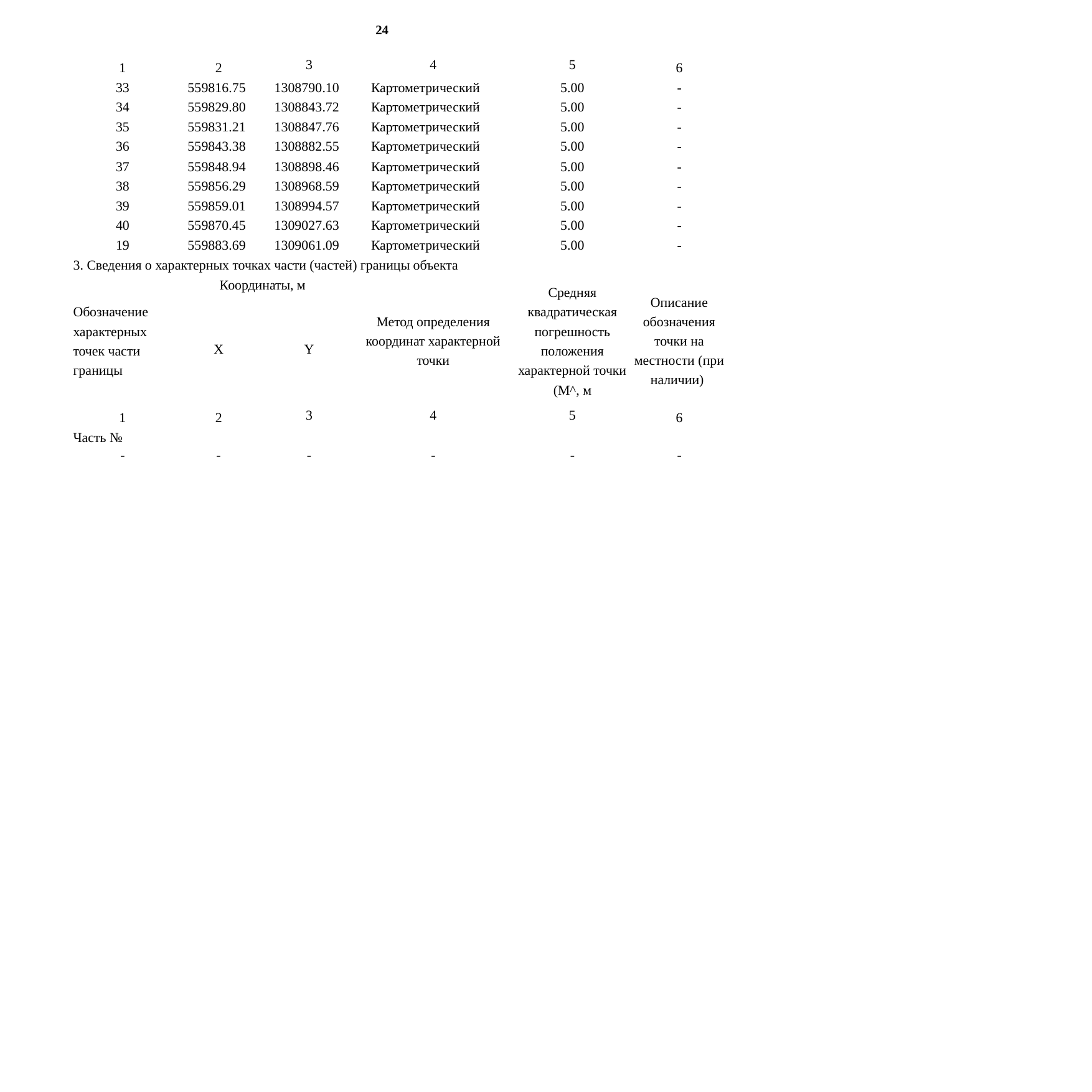

24
| 1 | 2 | 3 | 4 | 5 | 6 |
| --- | --- | --- | --- | --- | --- |
| 33 | 559816.75 | 1308790.10 | Картометрический | 5.00 | - |
| 34 | 559829.80 | 1308843.72 | Картометрический | 5.00 | - |
| 35 | 559831.21 | 1308847.76 | Картометрический | 5.00 | - |
| 36 | 559843.38 | 1308882.55 | Картометрический | 5.00 | - |
| 37 | 559848.94 | 1308898.46 | Картометрический | 5.00 | - |
| 38 | 559856.29 | 1308968.59 | Картометрический | 5.00 | - |
| 39 | 559859.01 | 1308994.57 | Картометрический | 5.00 | - |
| 40 | 559870.45 | 1309027.63 | Картометрический | 5.00 | - |
| 19 | 559883.69 | 1309061.09 | Картометрический | 5.00 | - |
| 3. Сведения о характерных точках части (частей) границы объекта |  |  |  |  |  |
| Обозначение характерных точек части границы | Координаты, м |  | Метод определения координат характерной точки | Средняя квадратическая погрешность положения характерной точки (М^, м | Описание обозначения точки на местности (при наличии) |
|  | X | Y |  |  |  |
| 1 | 2 | 3 | 4 | 5 | 6 |
| Часть № |  |  |  |  |  |
| - | - | - | - | - | - |